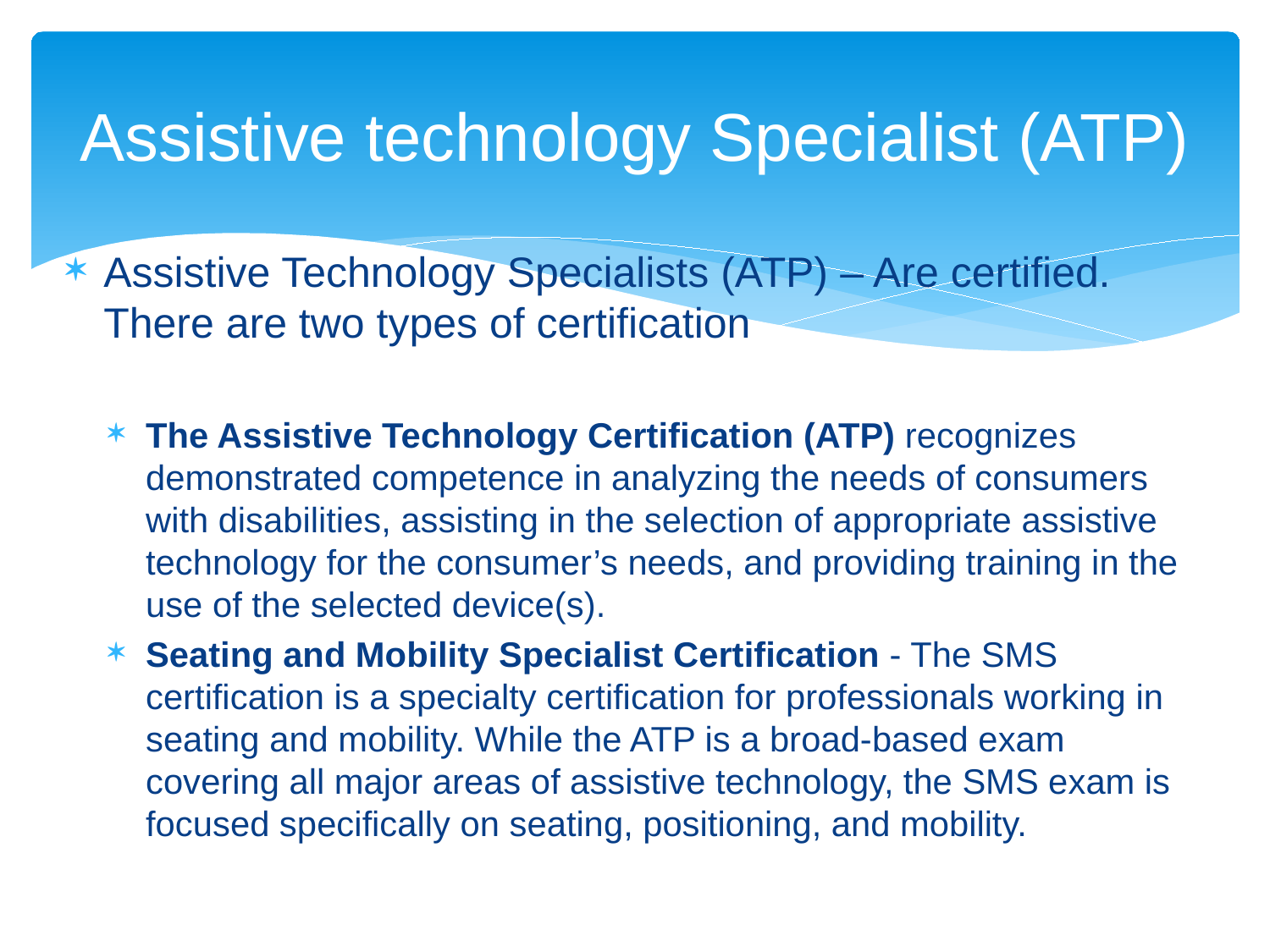

# Assistive technology Specialist (ATP)
Assistive Technology Specialists (ATP) – Are certified.   There are two types of certification

The Assistive Technology Certification (ATP) recognizes demonstrated competence in analyzing the needs of consumers with disabilities, assisting in the selection of appropriate assistive technology for the consumer’s needs, and providing training in the use of the selected device(s).
Seating and Mobility Specialist Certification - The SMS certification is a specialty certification for professionals working in seating and mobility. While the ATP is a broad-based exam covering all major areas of assistive technology, the SMS exam is focused specifically on seating, positioning, and mobility.